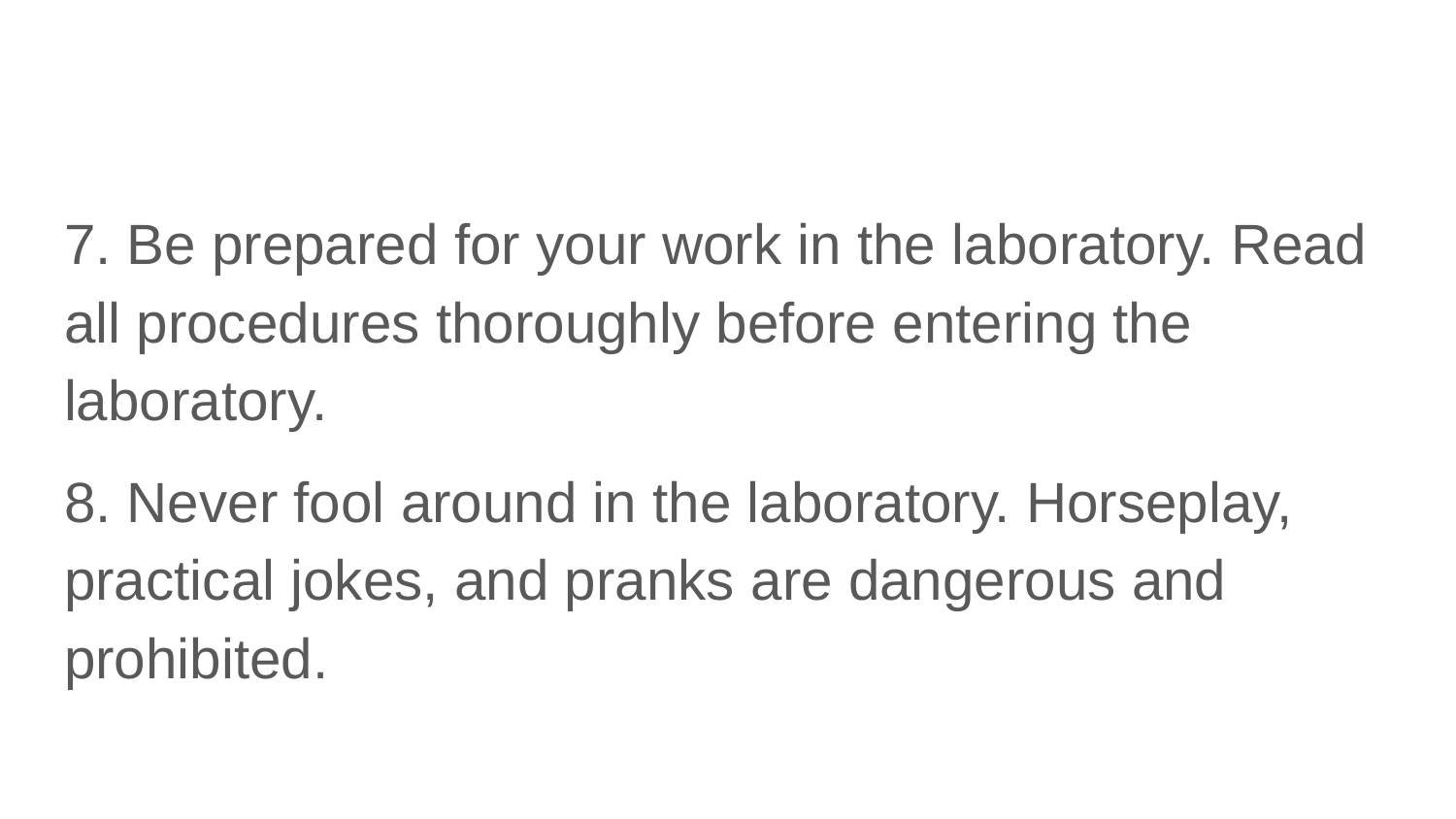

#
7. Be prepared for your work in the laboratory. Read all procedures thoroughly before entering the laboratory.
8. Never fool around in the laboratory. Horseplay, practical jokes, and pranks are dangerous and prohibited.